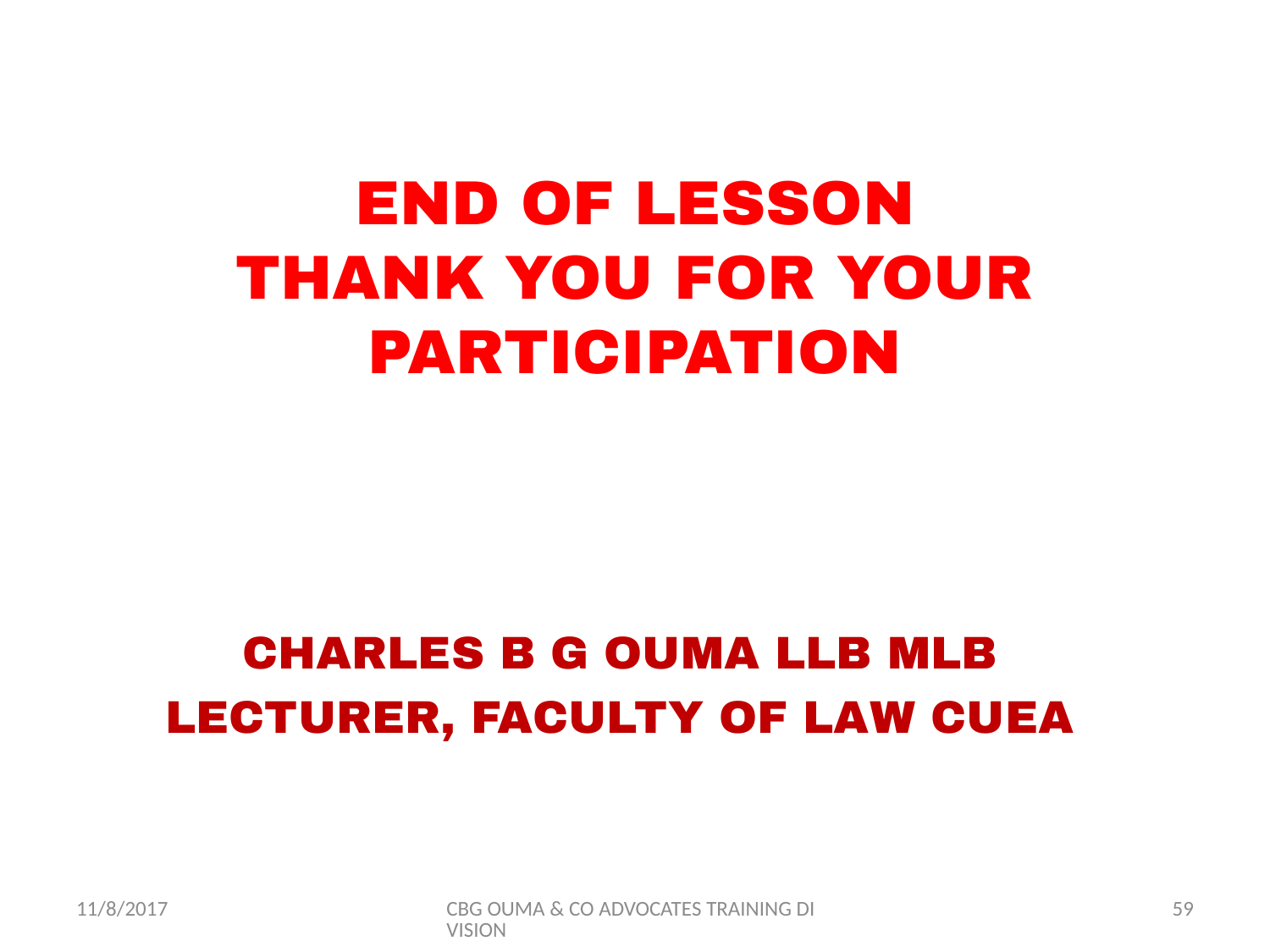

# END OF LESSON THANK YOU FOR YOUR PARTICIPATION

CHARLES B G OUMA LLB MLB
LECTURER, FACULTY OF LAW CUEA
11/8/2017
CBG OUMA & CO ADVOCATES TRAINING DIVISION
59